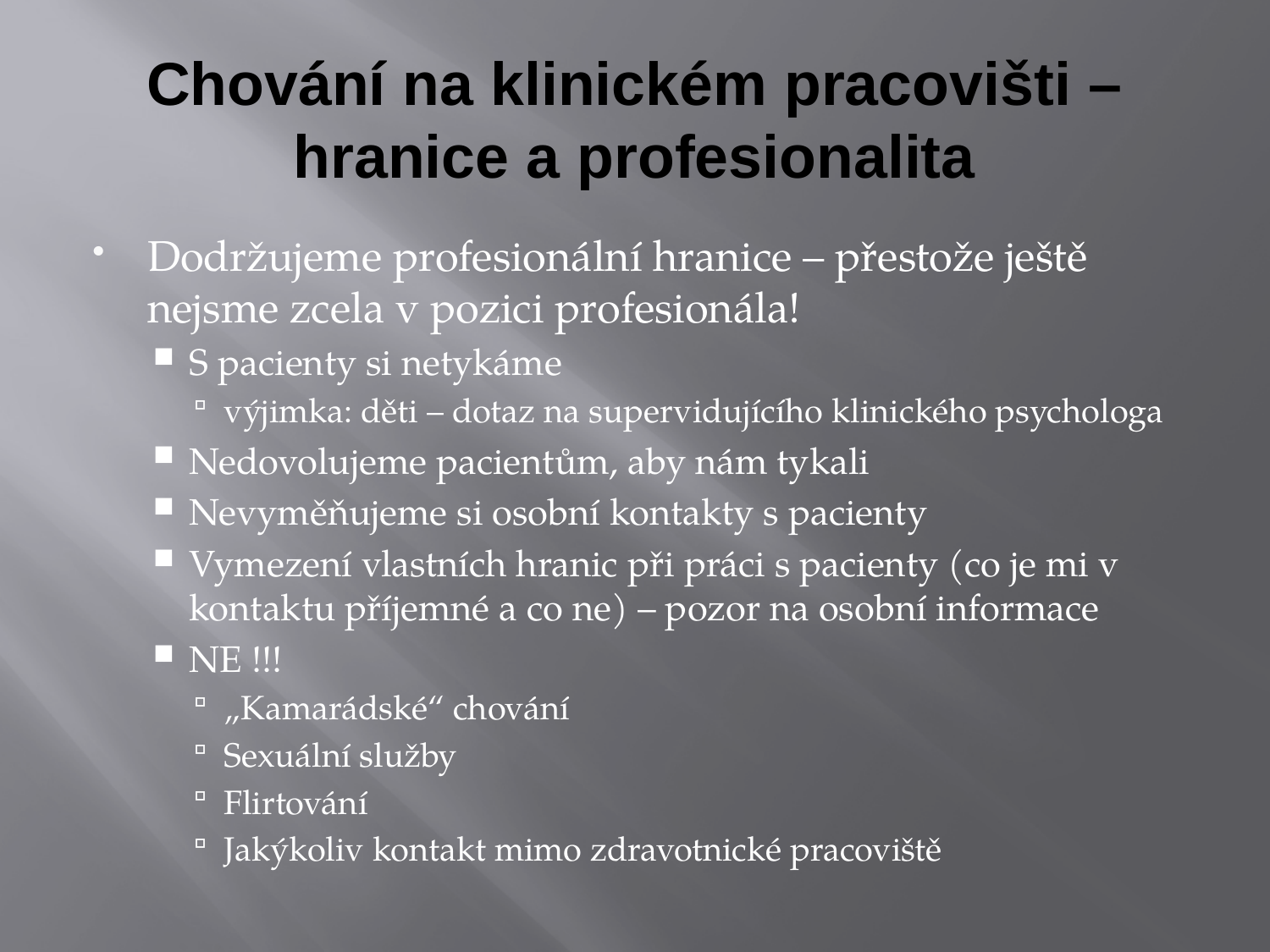

# Chování na klinickém pracovišti – hranice a profesionalita
Dodržujeme profesionální hranice – přestože ještě nejsme zcela v pozici profesionála!
S pacienty si netykáme
výjimka: děti – dotaz na supervidujícího klinického psychologa
Nedovolujeme pacientům, aby nám tykali
Nevyměňujeme si osobní kontakty s pacienty
Vymezení vlastních hranic při práci s pacienty (co je mi v kontaktu příjemné a co ne) – pozor na osobní informace
NE !!!
„Kamarádské“ chování
Sexuální služby
Flirtování
Jakýkoliv kontakt mimo zdravotnické pracoviště